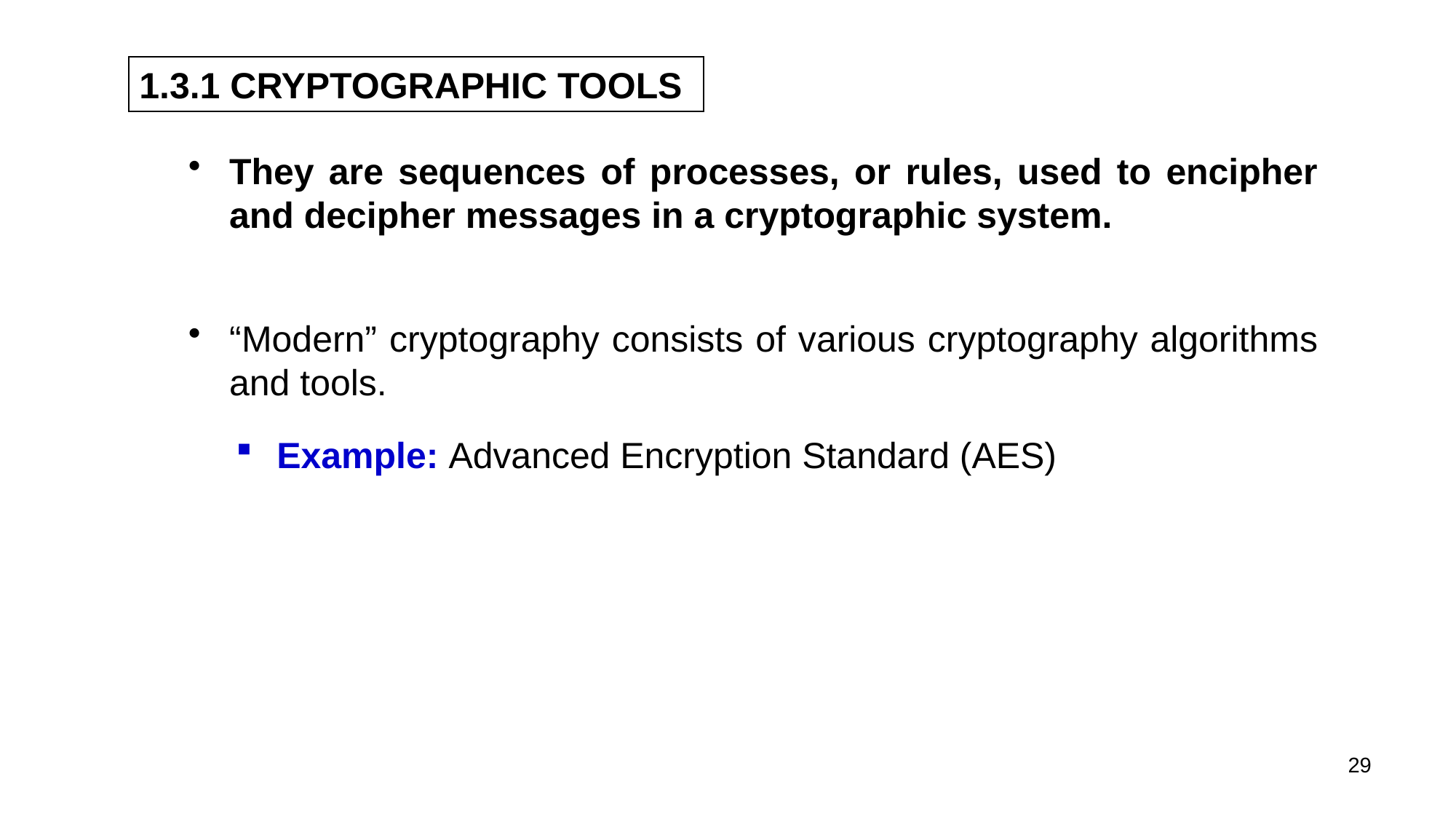

1.3.1 CRYPTOGRAPHIC TOOLS
They are sequences of processes, or rules, used to encipher and decipher messages in a cryptographic system.

“Modern” cryptography consists of various cryptography algorithms and tools.
Example: Advanced Encryption Standard (AES)
29